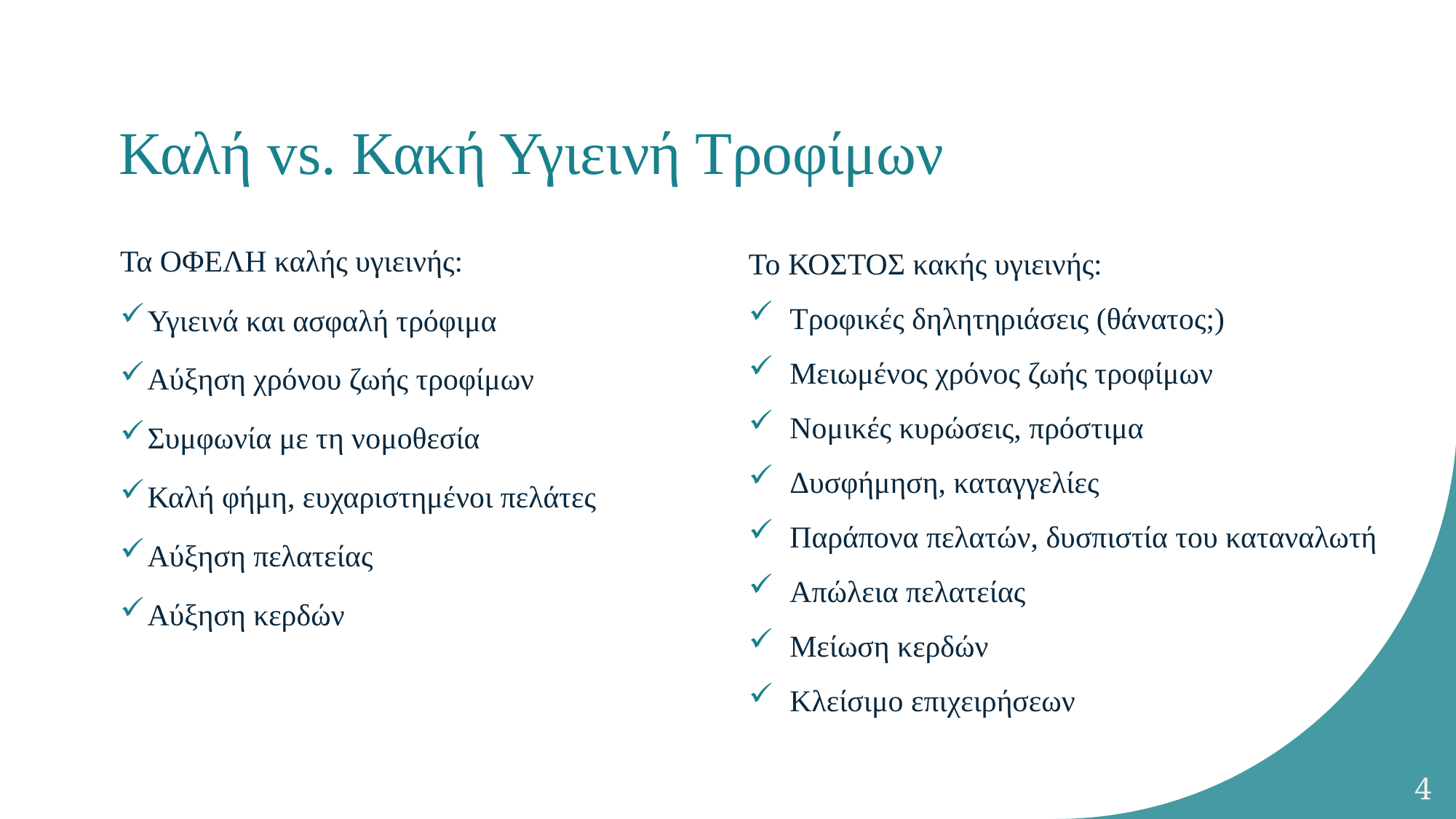

# Καλή vs. Κακή Υγιεινή Τροφίμων
Το ΚΟΣΤΟΣ κακής υγιεινής:
Τροφικές δηλητηριάσεις (θάνατος;)
Μειωμένος χρόνος ζωής τροφίμων
Νομικές κυρώσεις, πρόστιμα
Δυσφήμηση, καταγγελίες
Παράπονα πελατών, δυσπιστία του καταναλωτή
Απώλεια πελατείας
Μείωση κερδών
Κλείσιμο επιχειρήσεων
Τα ΟΦΕΛΗ καλής υγιεινής:
Υγιεινά και ασφαλή τρόφιμα
Αύξηση χρόνου ζωής τροφίμων
Συμφωνία με τη νομοθεσία
Καλή φήμη, ευχαριστημένοι πελάτες
Αύξηση πελατείας
Αύξηση κερδών
4